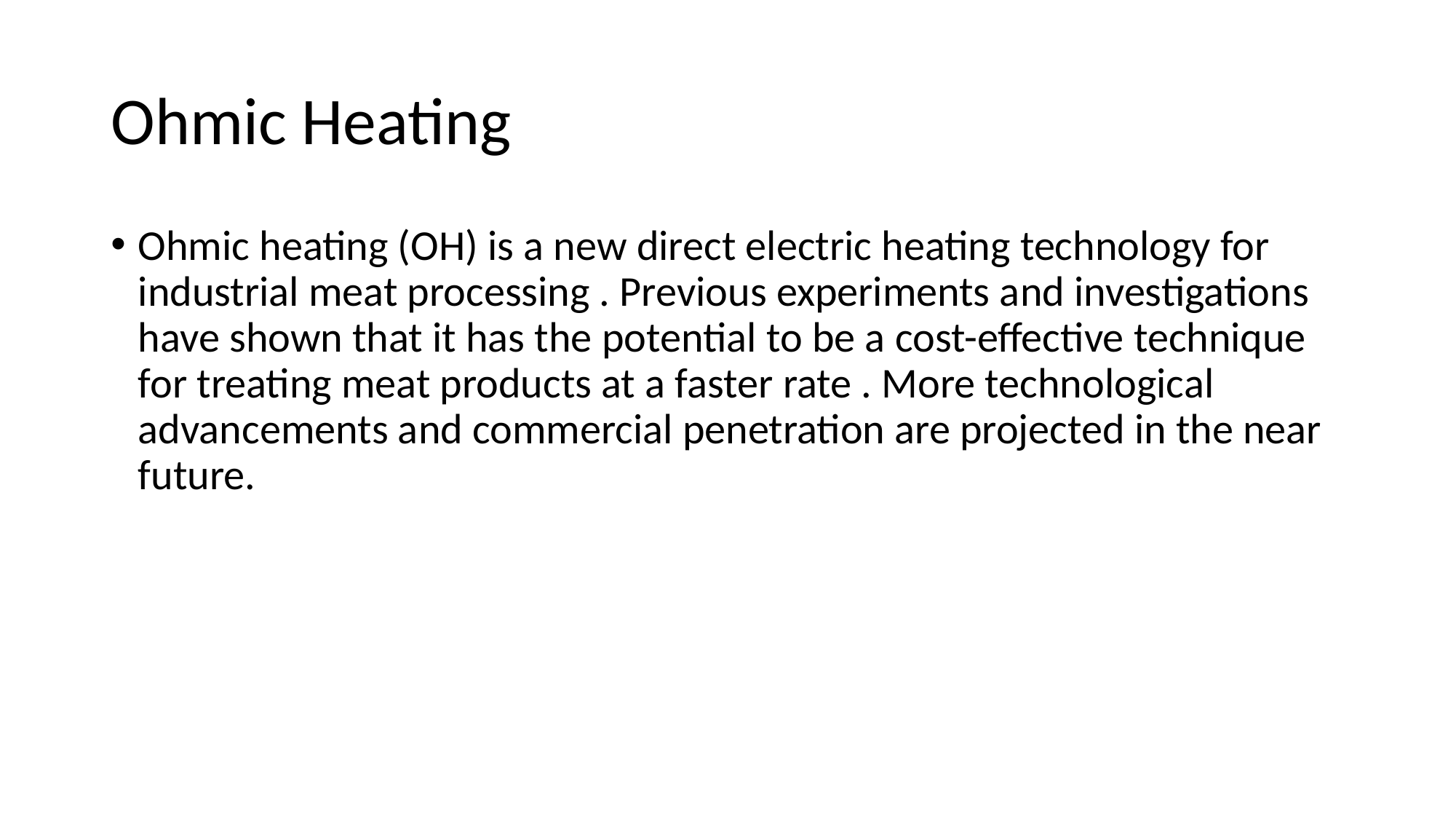

# Ohmic Heating
Ohmic heating (OH) is a new direct electric heating technology for industrial meat processing . Previous experiments and investigations have shown that it has the potential to be a cost-effective technique for treating meat products at a faster rate . More technological advancements and commercial penetration are projected in the near future.